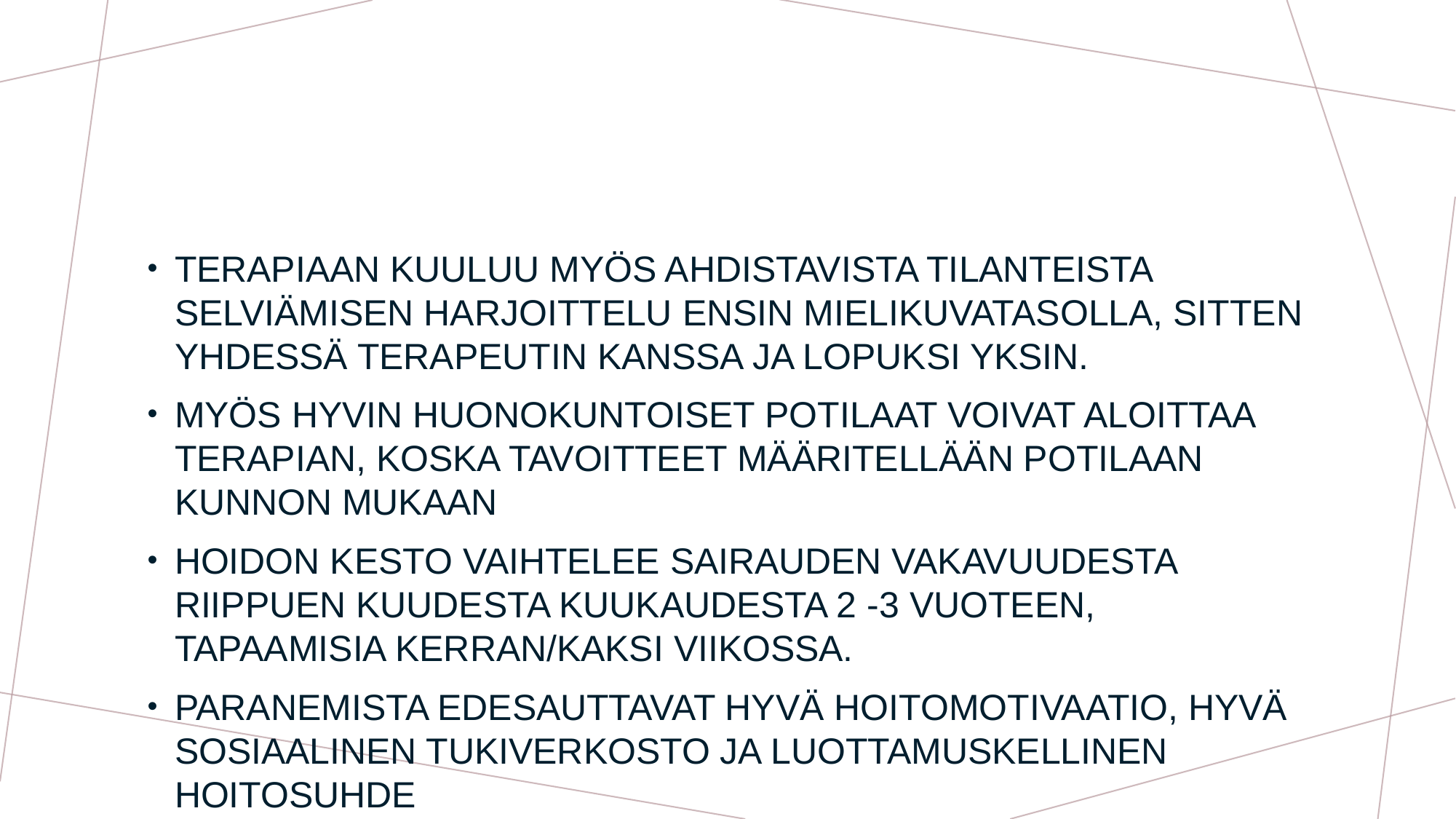

#
TERAPIAAN KUULUU MYÖS AHDISTAVISTA TILANTEISTA SELVIÄMISEN HARJOITTELU ENSIN MIELIKUVATASOLLA, SITTEN YHDESSÄ TERAPEUTIN KANSSA JA LOPUKSI YKSIN.
MYÖS HYVIN HUONOKUNTOISET POTILAAT VOIVAT ALOITTAA TERAPIAN, KOSKA TAVOITTEET MÄÄRITELLÄÄN POTILAAN KUNNON MUKAAN
HOIDON KESTO VAIHTELEE SAIRAUDEN VAKAVUUDESTA RIIPPUEN KUUDESTA KUUKAUDESTA 2 -3 VUOTEEN, TAPAAMISIA KERRAN/KAKSI VIIKOSSA.
PARANEMISTA EDESAUTTAVAT HYVÄ HOITOMOTIVAATIO, HYVÄ SOSIAALINEN TUKIVERKOSTO JA LUOTTAMUSKELLINEN HOITOSUHDE